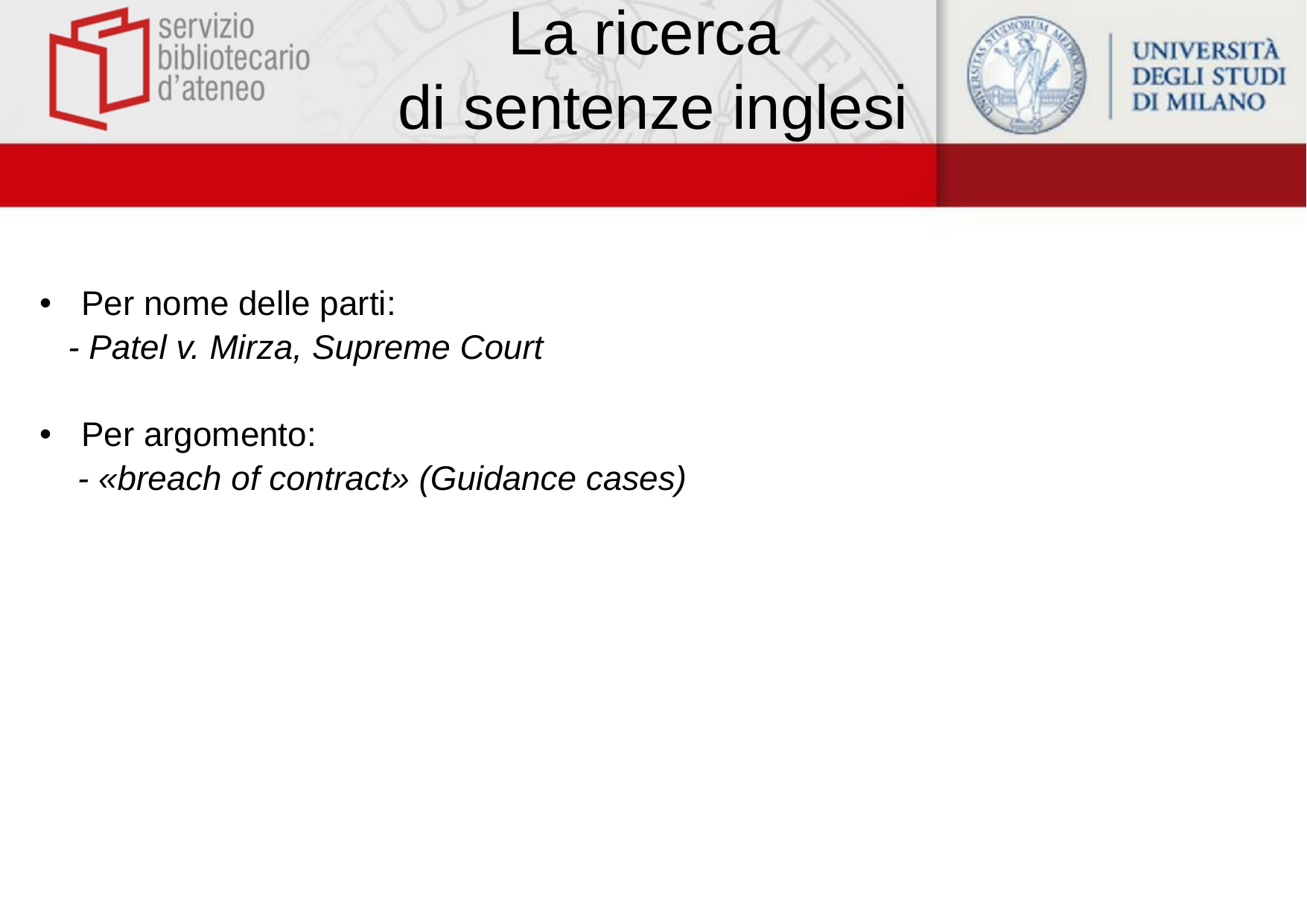

# La ricerca di sentenze inglesi

Per nome delle parti:
   - Patel v. Mirza, Supreme Court

Per argomento:
    - «breach of contract» (Guidance cases)